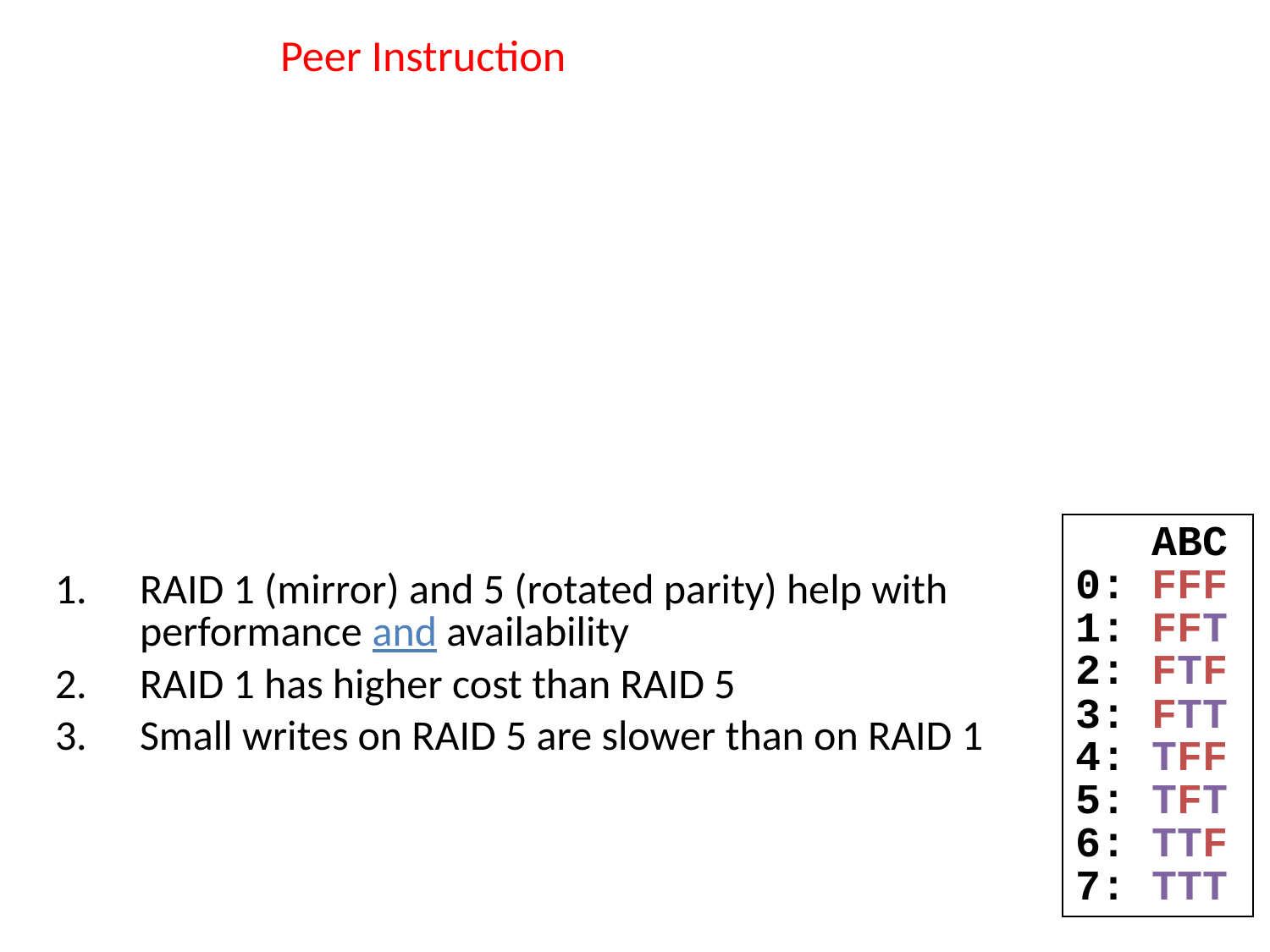

# Peer Instruction
   ABC
0: FFF
1: FFT
2: FTF
3: FTT
4: TFF
5: TFT
6: TTF
7: TTT
RAID 1 (mirror) and 5 (rotated parity) help with performance and availability
RAID 1 has higher cost than RAID 5
Small writes on RAID 5 are slower than on RAID 1